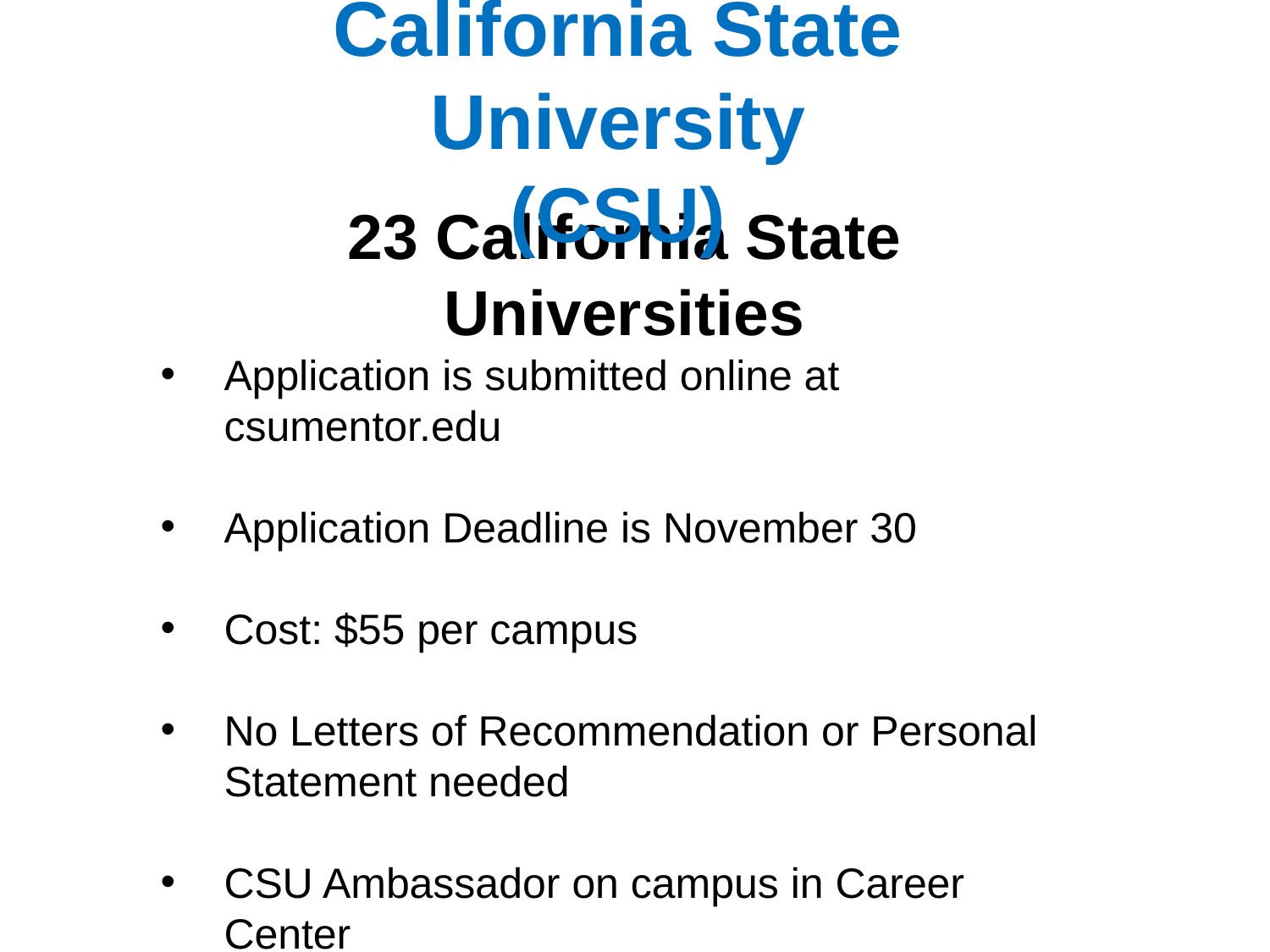

California State University
(CSU)
23 California State Universities
Application is submitted online at csumentor.edu

Application Deadline is November 30

Cost: $55 per campus

No Letters of Recommendation or Personal Statement needed

CSU Ambassador on campus in Career Center